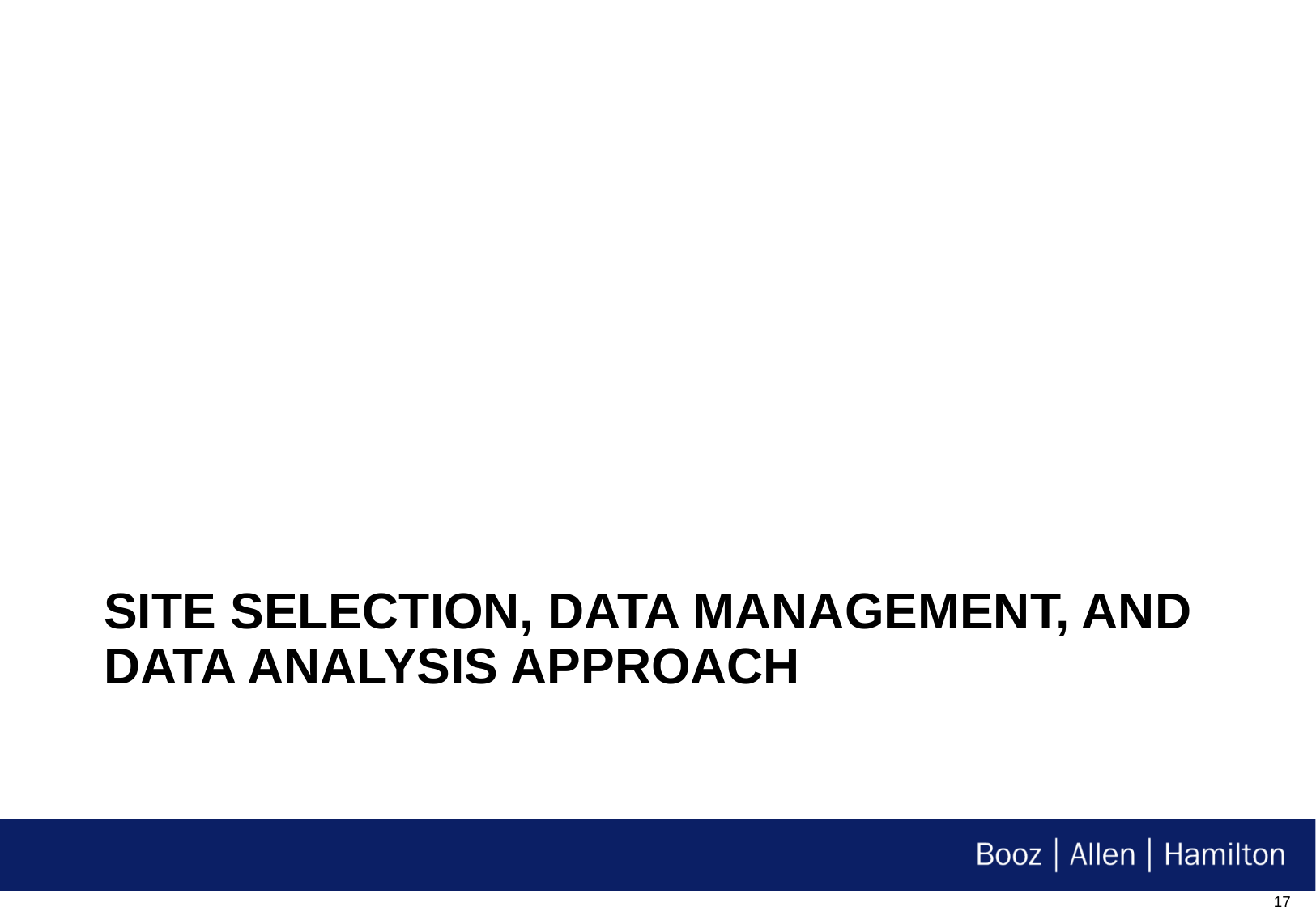

# Site Selection, Data Management, and Data Analysis Approach